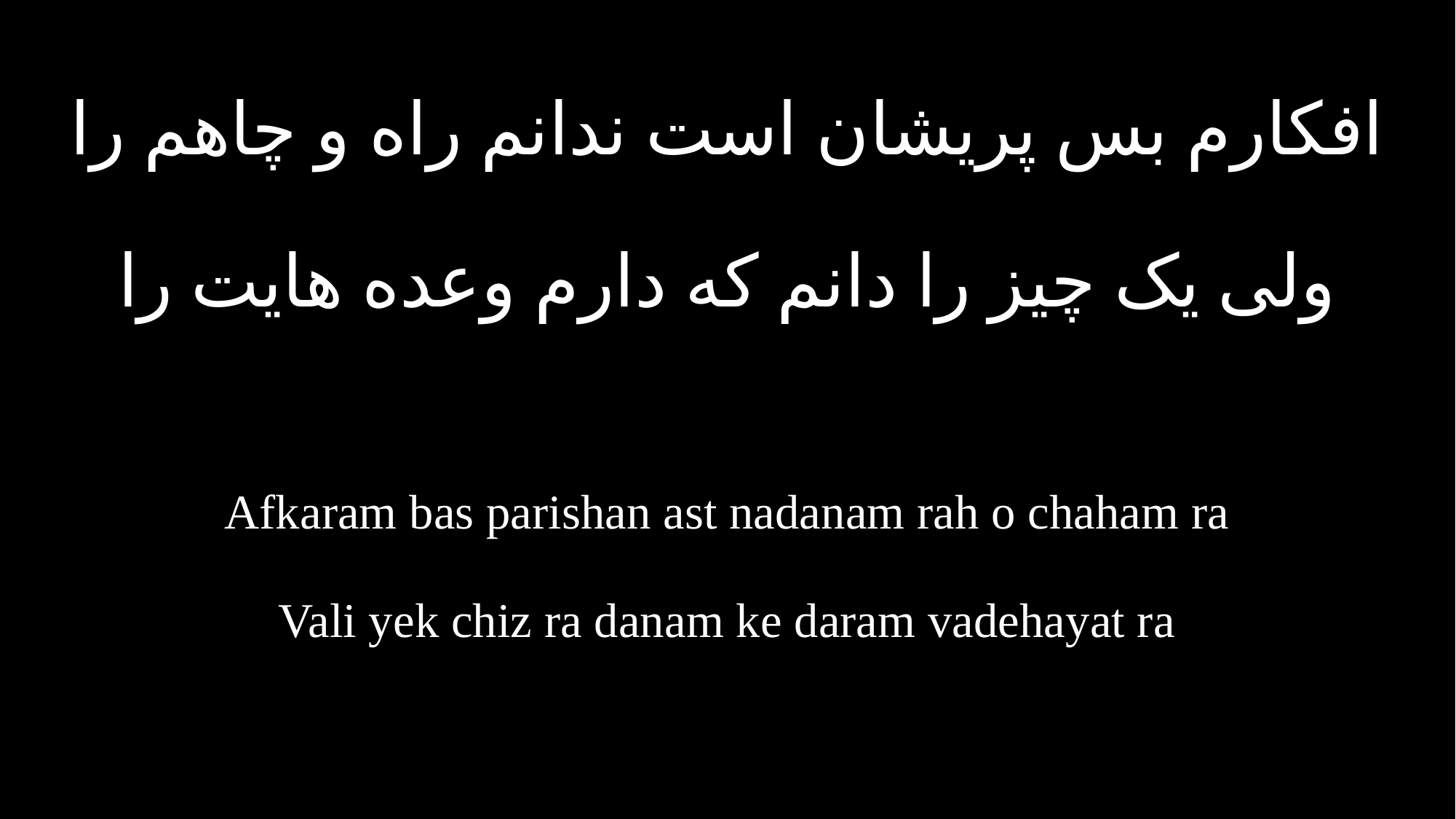

افکارم بس پریشان است ندانم راه و چاهم را
ولی یک چیز را دانم که دارم وعده هایت را

Afkaram bas parishan ast nadanam rah o chaham ra
Vali yek chiz ra danam ke daram vadehayat ra